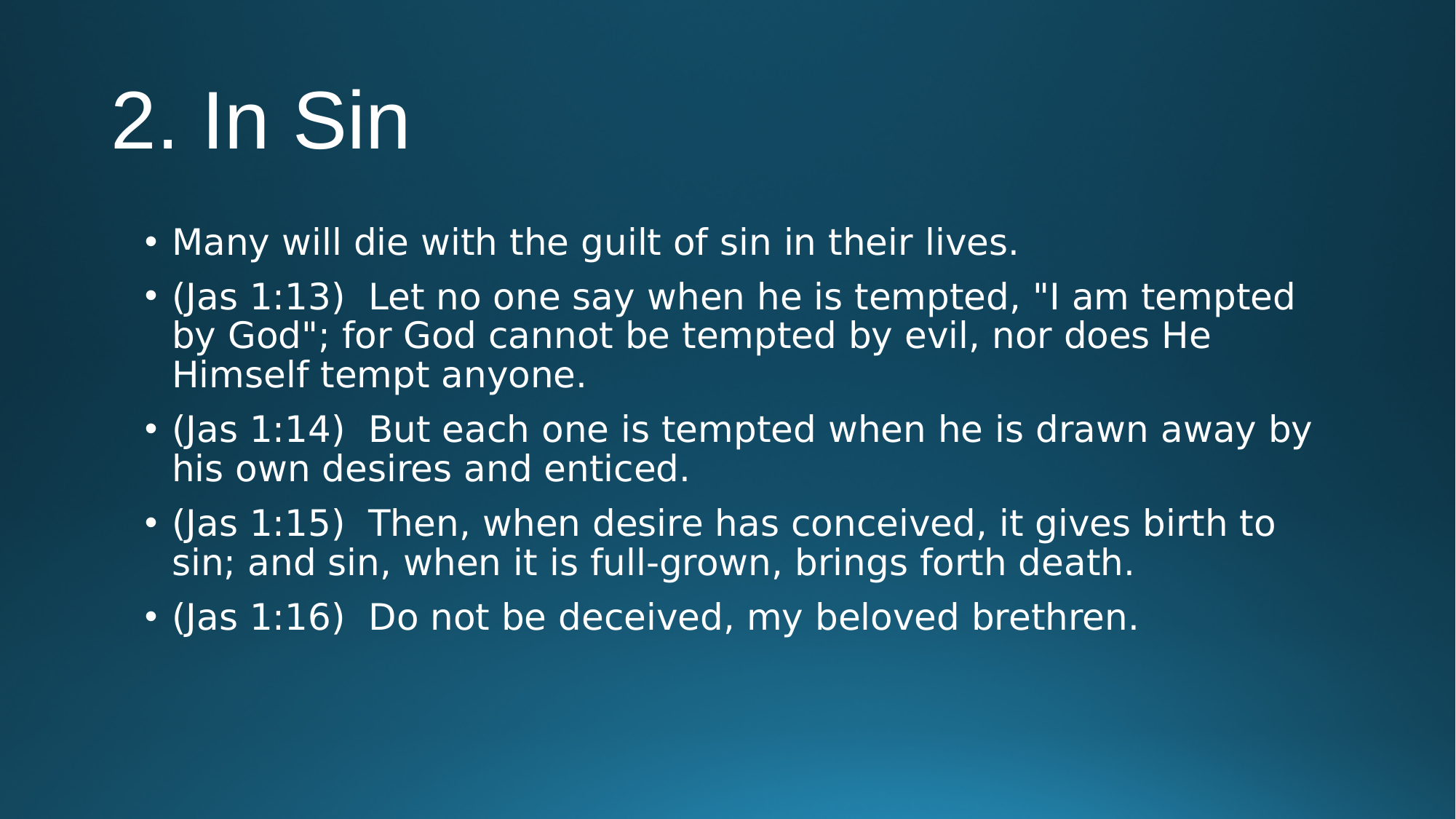

# 2. In Sin
Many will die with the guilt of sin in their lives.
(Jas 1:13)  Let no one say when he is tempted, "I am tempted by God"; for God cannot be tempted by evil, nor does He Himself tempt anyone.
(Jas 1:14)  But each one is tempted when he is drawn away by his own desires and enticed.
(Jas 1:15)  Then, when desire has conceived, it gives birth to sin; and sin, when it is full-grown, brings forth death.
(Jas 1:16)  Do not be deceived, my beloved brethren.